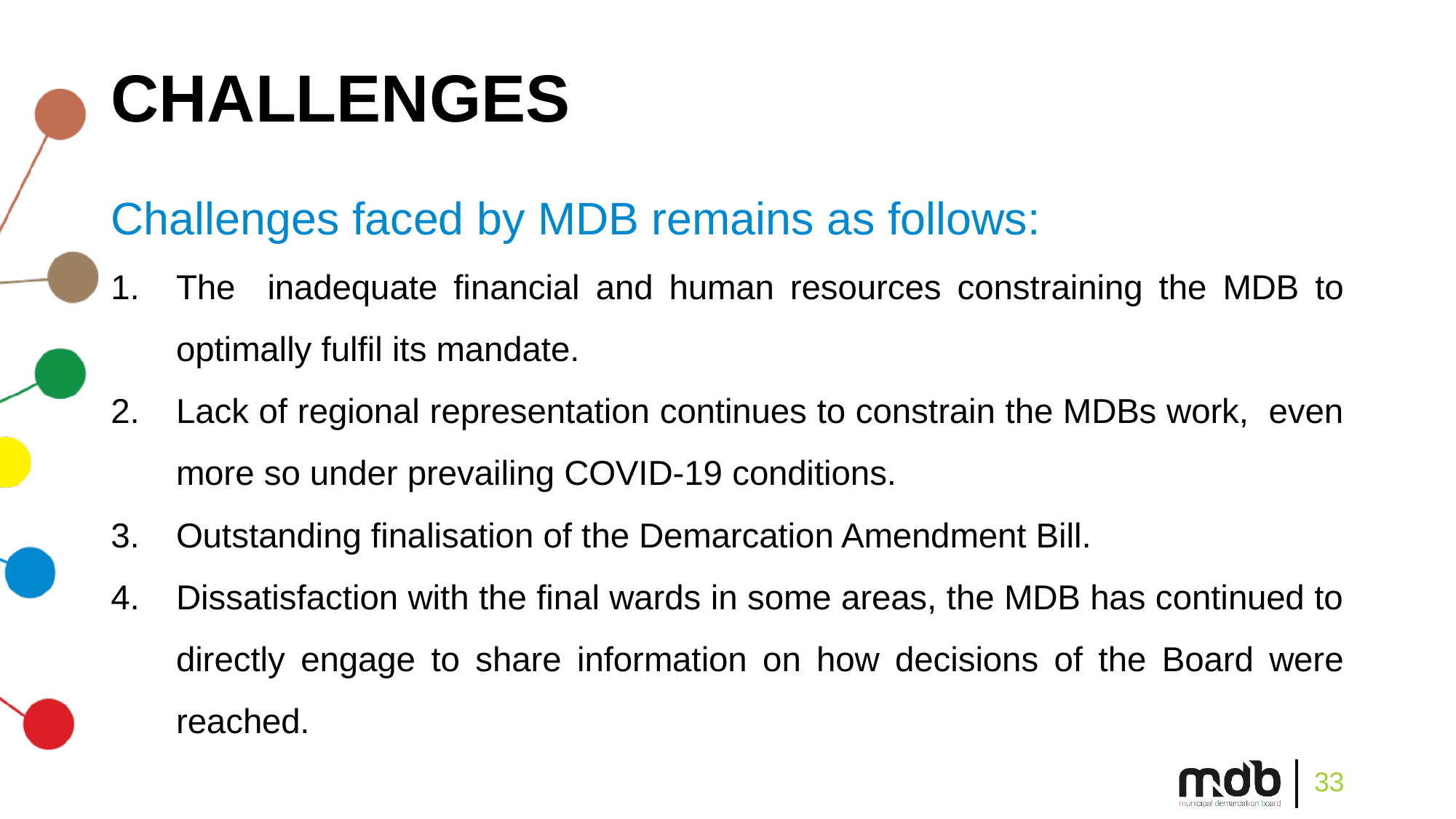

# CHALLENGES
Challenges faced by MDB remains as follows:
The  inadequate financial and human resources constraining the MDB to optimally fulfil its mandate.
Lack of regional representation continues to constrain the MDBs work,  even more so under prevailing COVID-19 conditions.
Outstanding finalisation of the Demarcation Amendment Bill.
Dissatisfaction with the final wards in some areas, the MDB has continued to directly engage to share information on how decisions of the Board were reached.

33